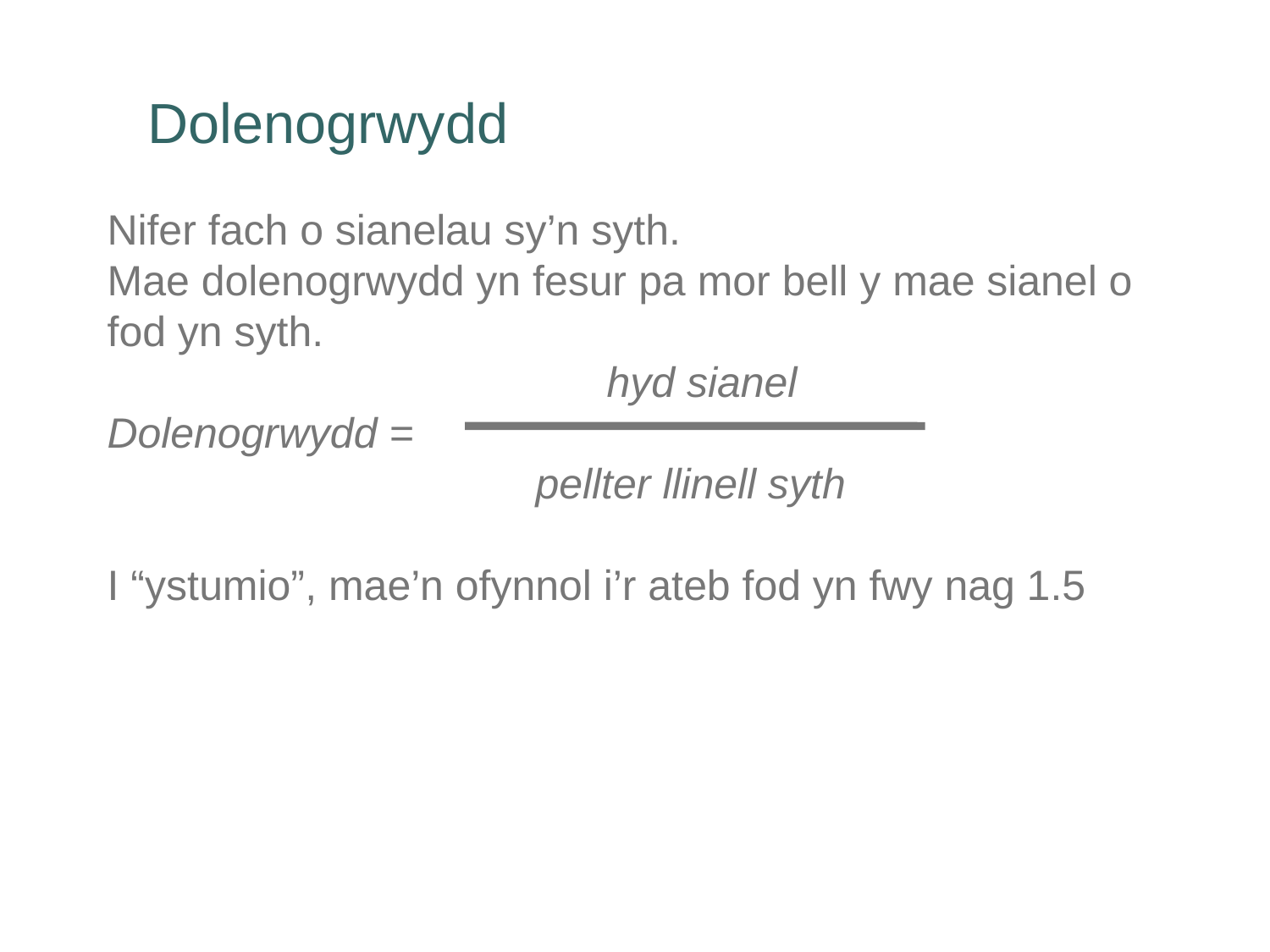

# Dolenogrwydd
Nifer fach o sianelau sy’n syth.
Mae dolenogrwydd yn fesur pa mor bell y mae sianel o fod yn syth.
		     	          hyd sianel
Dolenogrwydd =
                       	    pellter llinell syth

I “ystumio”, mae’n ofynnol i’r ateb fod yn fwy nag 1.5